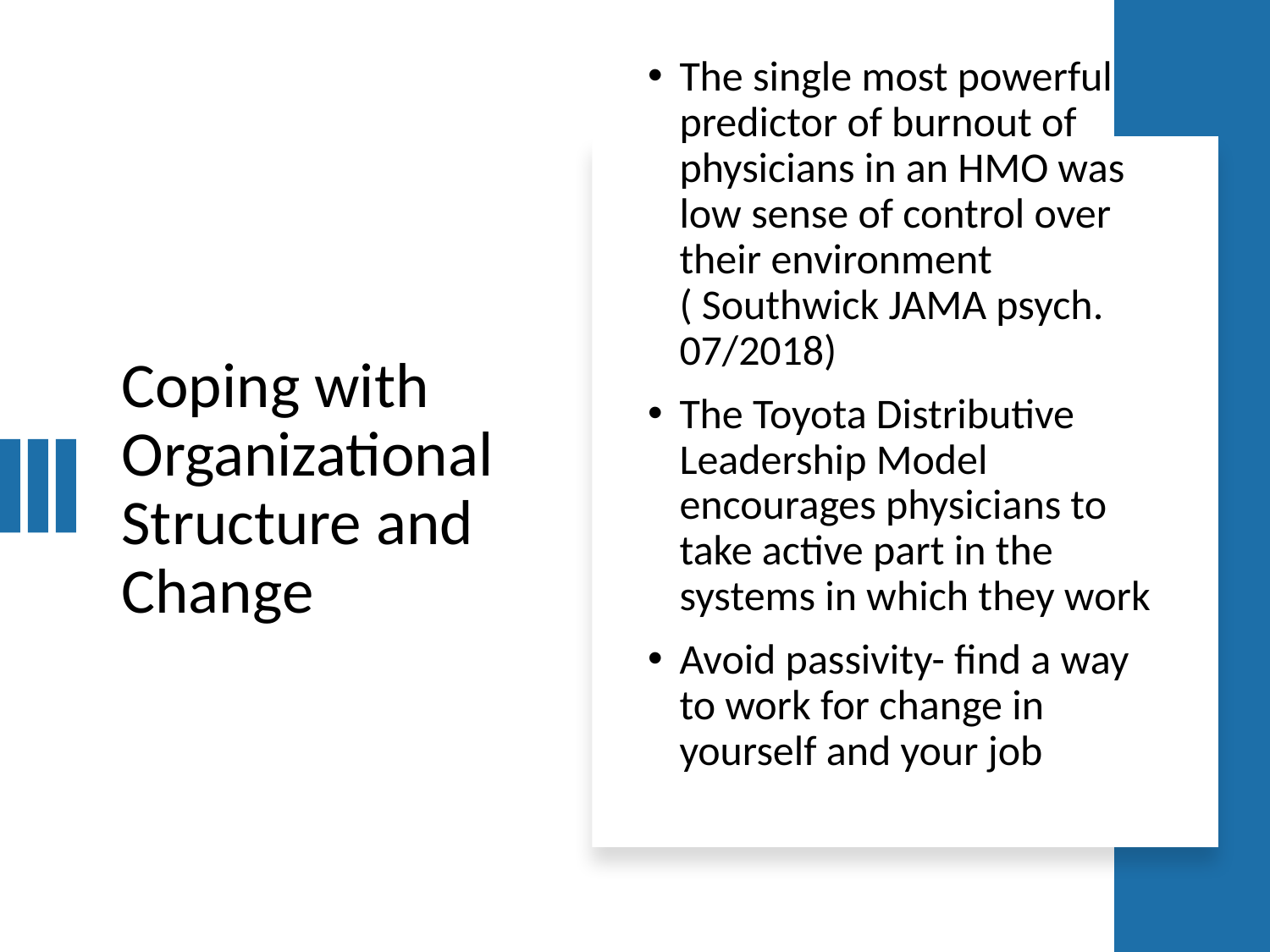

The single most powerful predictor of burnout of physicians in an HMO was low sense of control over their environment ( Southwick JAMA psych. 07/2018)
The Toyota Distributive Leadership Model encourages physicians to take active part in the systems in which they work
Avoid passivity- find a way to work for change in yourself and your job

# Coping with Organizational Structure and Change